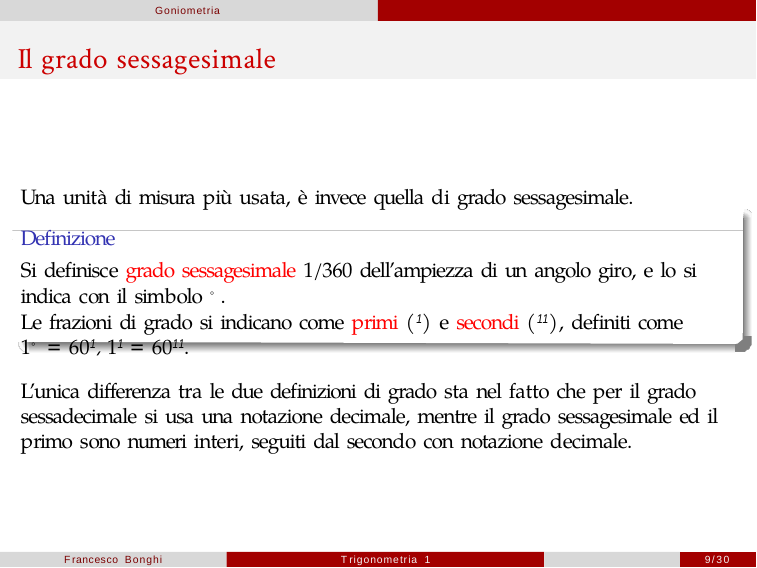

Goniometria

# Il grado sessagesimale
Una unità di misura più usata, è invece quella di grado sessagesimale. Definizione
Si definisce grado sessagesimale 1/360 dell’ampiezza di un angolo giro, e lo si indica con il simbolo ◦.
Le frazioni di grado si indicano come primi (1) e secondi (11), definiti come 1◦  = 601, 11  = 6011.
L’unica differenza tra le due definizioni di grado sta nel fatto che per il grado sessadecimale si usa una notazione decimale, mentre il grado sessagesimale ed il primo sono numeri interi, seguiti dal secondo con notazione decimale.

Francesco  Bonghi
Trigonometria  1
9/30